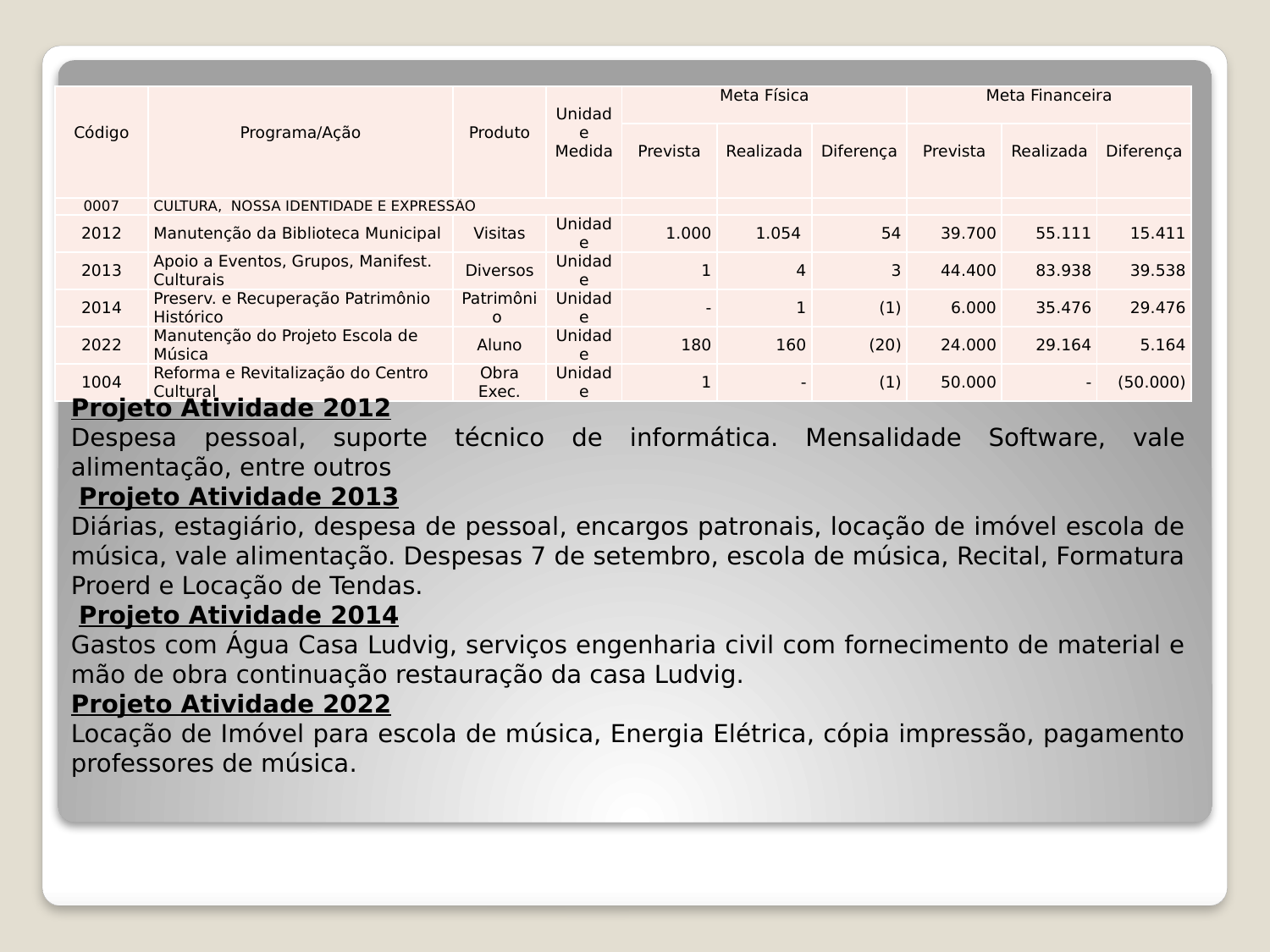

| Código | Programa/Ação | Produto | Unidade Medida | Meta Física |  |  | Meta Financeira |  |  |
| --- | --- | --- | --- | --- | --- | --- | --- | --- | --- |
|  |  |  |  | Prevista | Realizada | Diferença | Prevista | Realizada | Diferença |
| 0007 | CULTURA, NOSSA IDENTIDADE E EXPRESSÃO |  |  |  |  |  |  |  |  |
| 2012 | Manutenção da Biblioteca Municipal | Visitas | Unidade | 1.000 | 1.054 | 54 | 39.700 | 55.111 | 15.411 |
| 2013 | Apoio a Eventos, Grupos, Manifest. Culturais | Diversos | Unidade | 1 | 4 | 3 | 44.400 | 83.938 | 39.538 |
| 2014 | Preserv. e Recuperação Patrimônio Histórico | Patrimônio | Unidade | - | 1 | (1) | 6.000 | 35.476 | 29.476 |
| 2022 | Manutenção do Projeto Escola de Música | Aluno | Unidade | 180 | 160 | (20) | 24.000 | 29.164 | 5.164 |
| 1004 | Reforma e Revitalização do Centro Cultural | Obra Exec. | Unidade | 1 | - | (1) | 50.000 | - | (50.000) |
Projeto Atividade 2012
Despesa pessoal, suporte técnico de informática. Mensalidade Software, vale alimentação, entre outros
 Projeto Atividade 2013
Diárias, estagiário, despesa de pessoal, encargos patronais, locação de imóvel escola de música, vale alimentação. Despesas 7 de setembro, escola de música, Recital, Formatura Proerd e Locação de Tendas.
 Projeto Atividade 2014
Gastos com Água Casa Ludvig, serviços engenharia civil com fornecimento de material e mão de obra continuação restauração da casa Ludvig.
Projeto Atividade 2022
Locação de Imóvel para escola de música, Energia Elétrica, cópia impressão, pagamento professores de música.